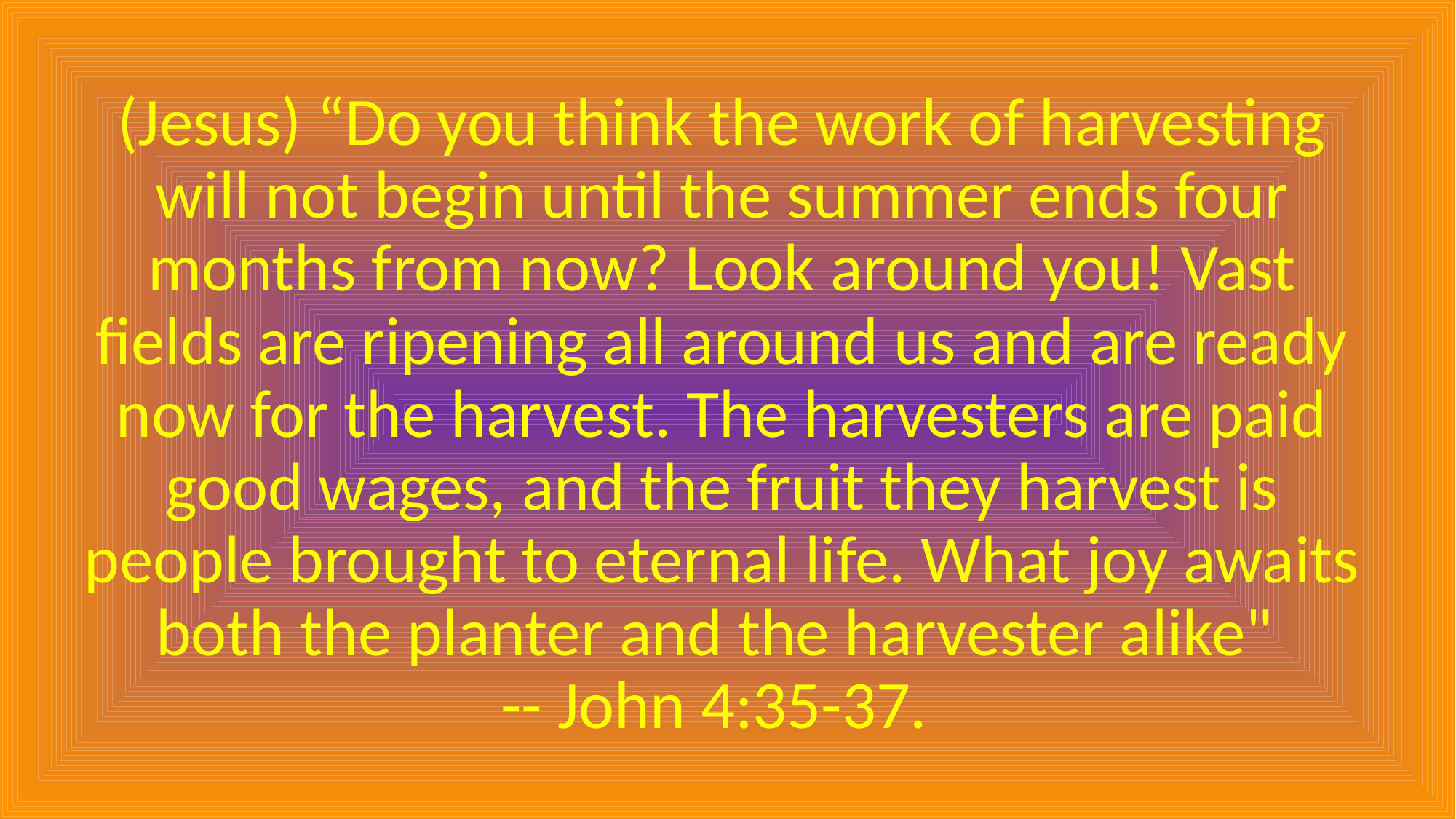

# (Jesus) “Do you think the work of harvesting will not begin until the summer ends four months from now? Look around you! Vast fields are ripening all around us and are ready now for the harvest. The harvesters are paid good wages, and the fruit they harvest is people brought to eternal life. What joy awaits both the planter and the harvester alike" -- John 4:35-37.